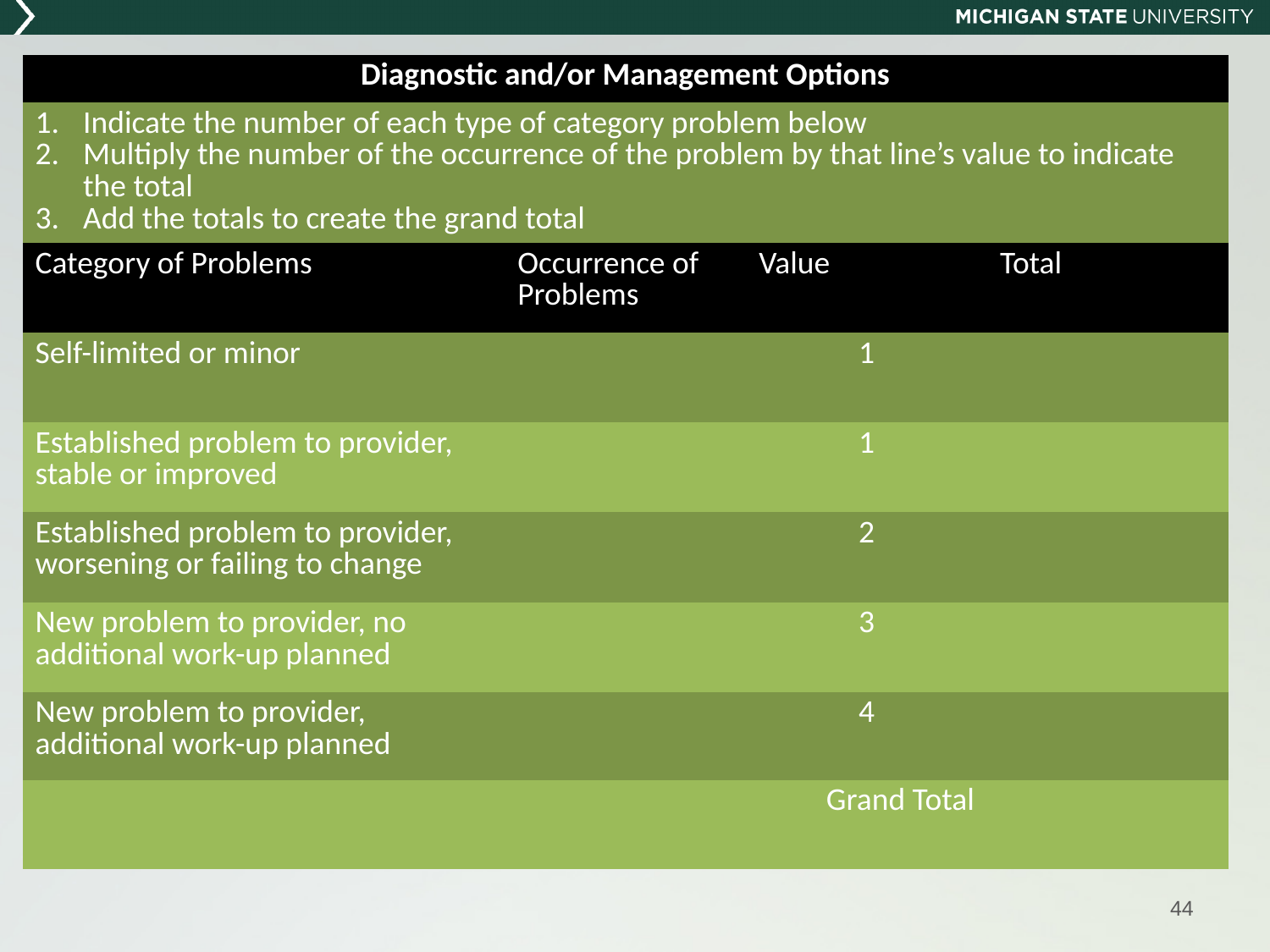

| Diagnostic and/or Management Options |  |  |  |
| --- | --- | --- | --- |
| Indicate the number of each type of category problem below Multiply the number of the occurrence of the problem by that line’s value to indicate the total Add the totals to create the grand total |  |  |  |
| Category of Problems | Occurrence of Problems | Value | Total |
| Self-limited or minor |  | 1 |  |
| Established problem to provider, stable or improved |  | 1 |  |
| Established problem to provider, worsening or failing to change |  | 2 |  |
| New problem to provider, no additional work-up planned |  | 3 |  |
| New problem to provider, additional work-up planned |  | 4 |  |
| Grand Total |  |  |  |
44